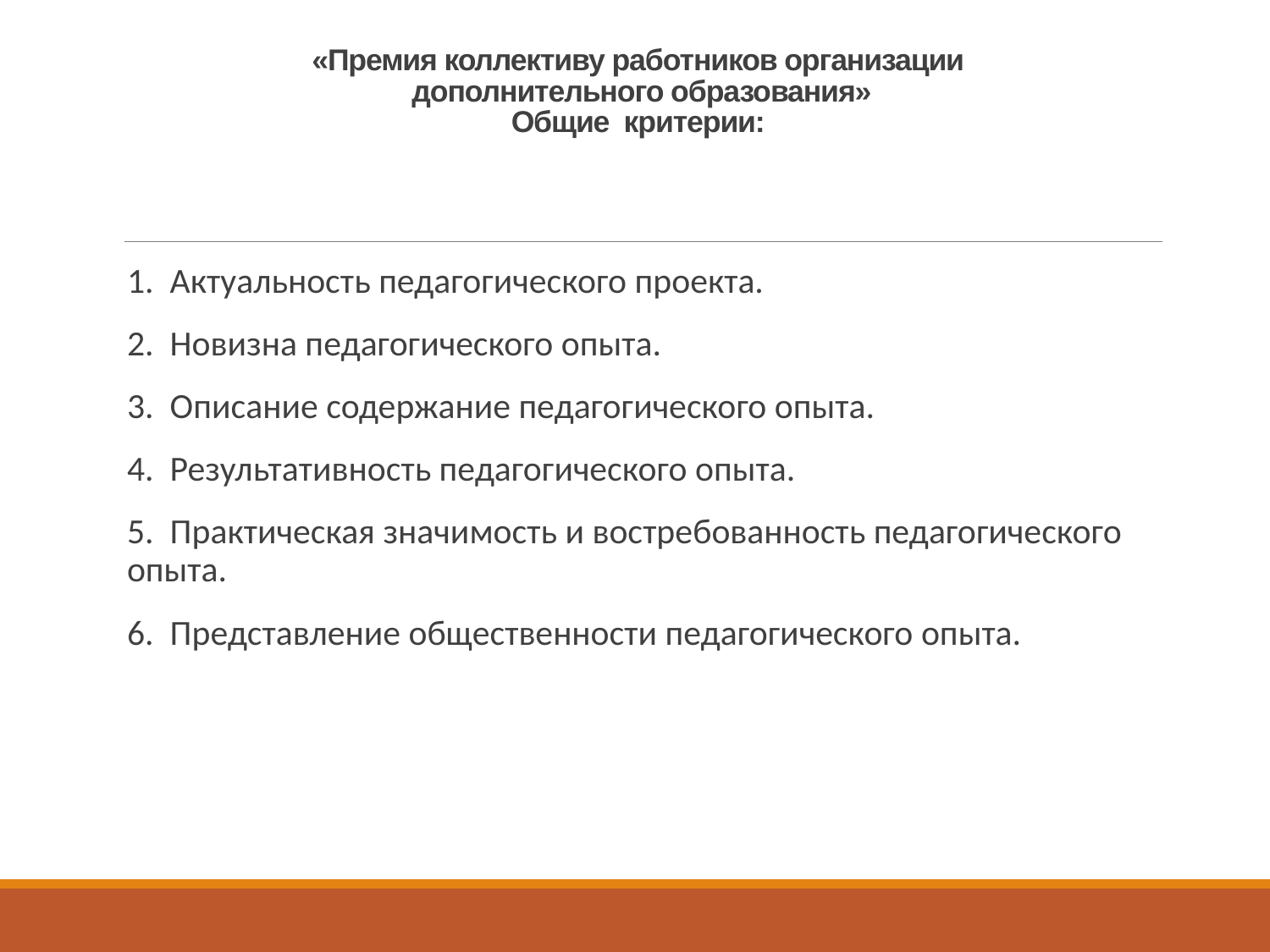

# «Премия коллективу работников организации дополнительного образования» Общие  критерии:
1.  Актуальность педагогического проекта.
2.  Новизна педагогического опыта.
3.  Описание содержание педагогического опыта.
4.  Результативность педагогического опыта.
5.  Практическая значимость и востребованность педагогического опыта.
6.  Представление общественности педагогического опыта.